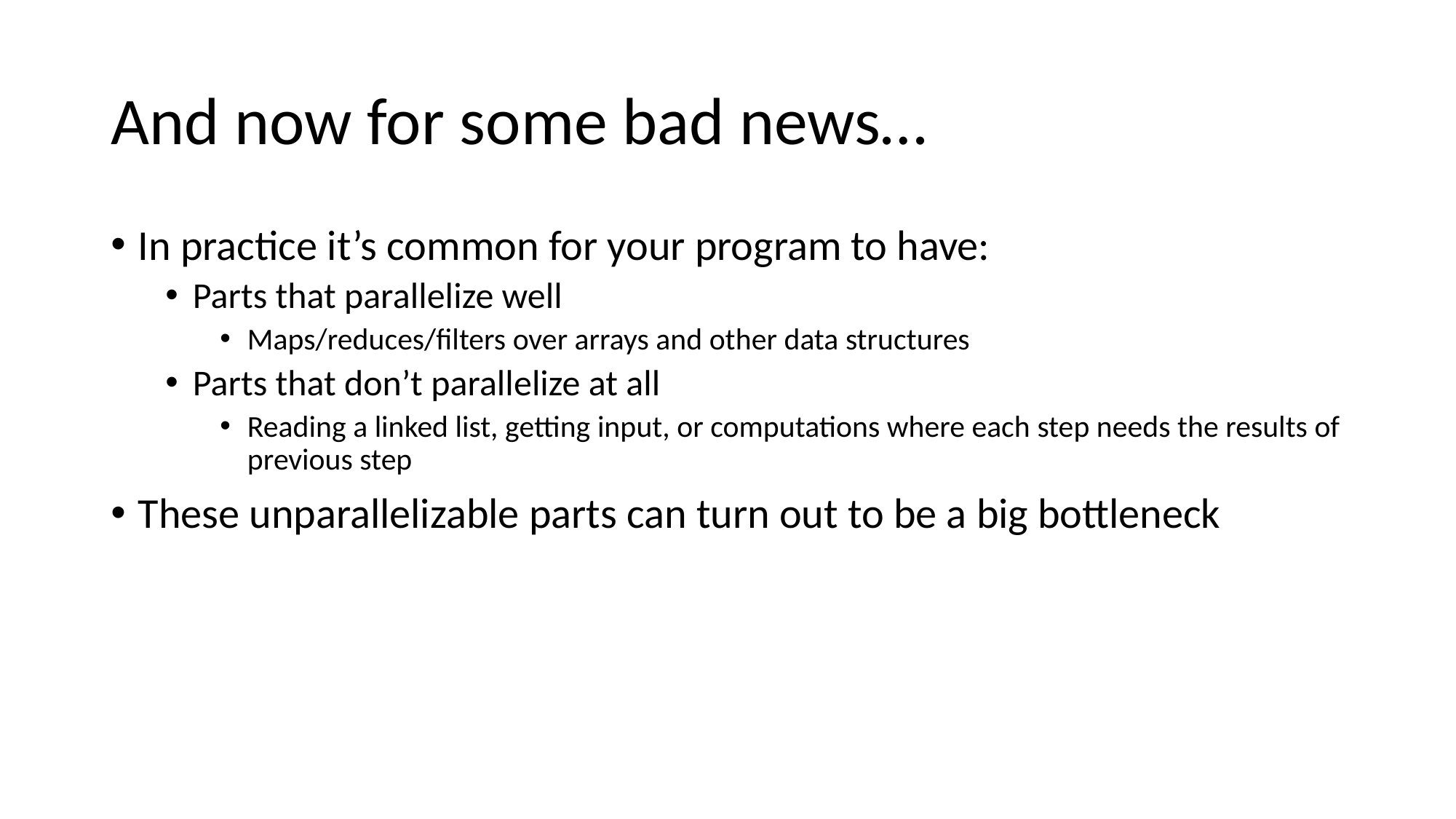

# And now for some bad news…
In practice it’s common for your program to have:
Parts that parallelize well
Maps/reduces/filters over arrays and other data structures
Parts that don’t parallelize at all
Reading a linked list, getting input, or computations where each step needs the results of previous step
These unparallelizable parts can turn out to be a big bottleneck